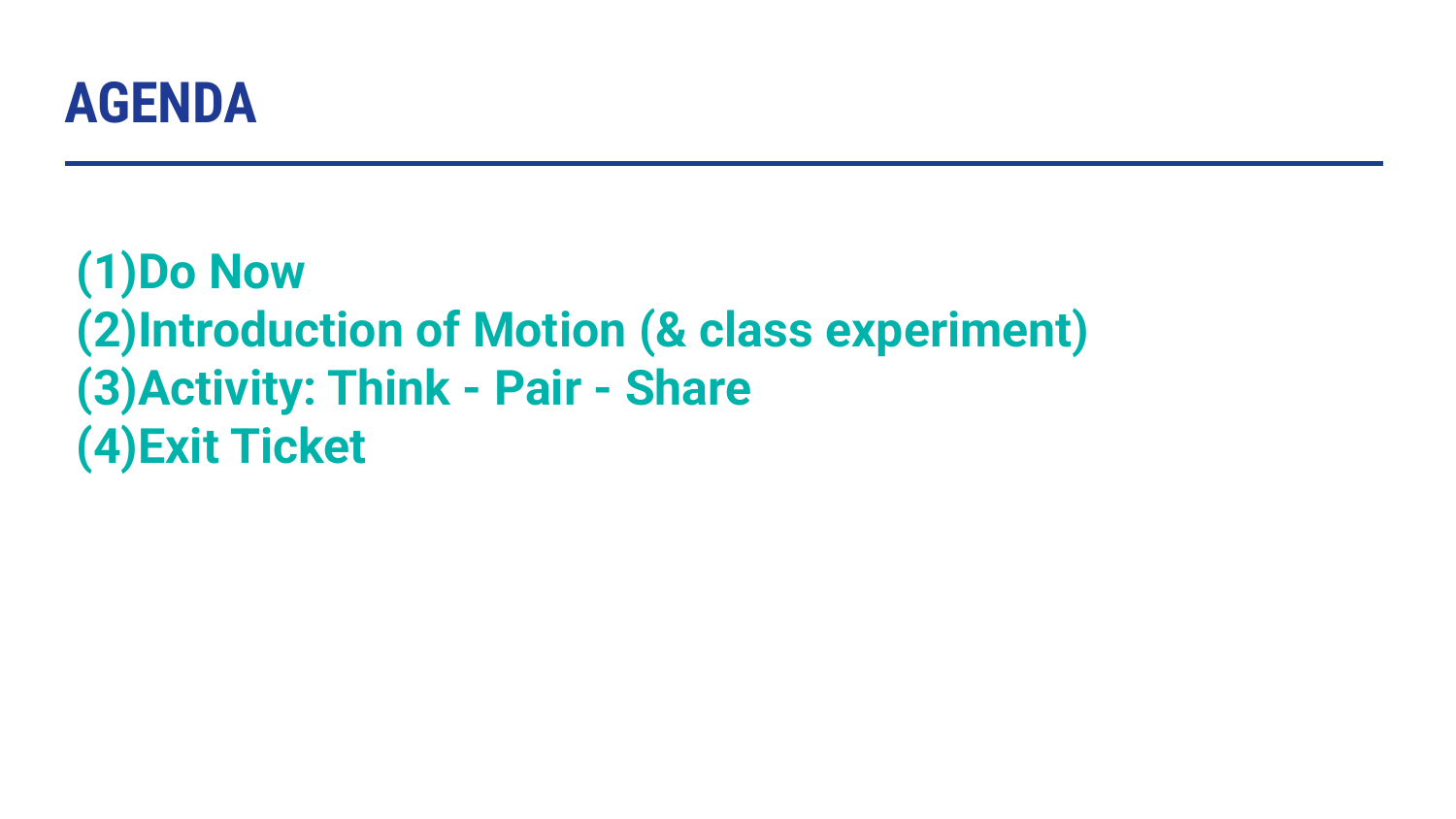

# AGENDA
Do Now
Introduction of Motion (& class experiment)
Activity: Think - Pair - Share
Exit Ticket